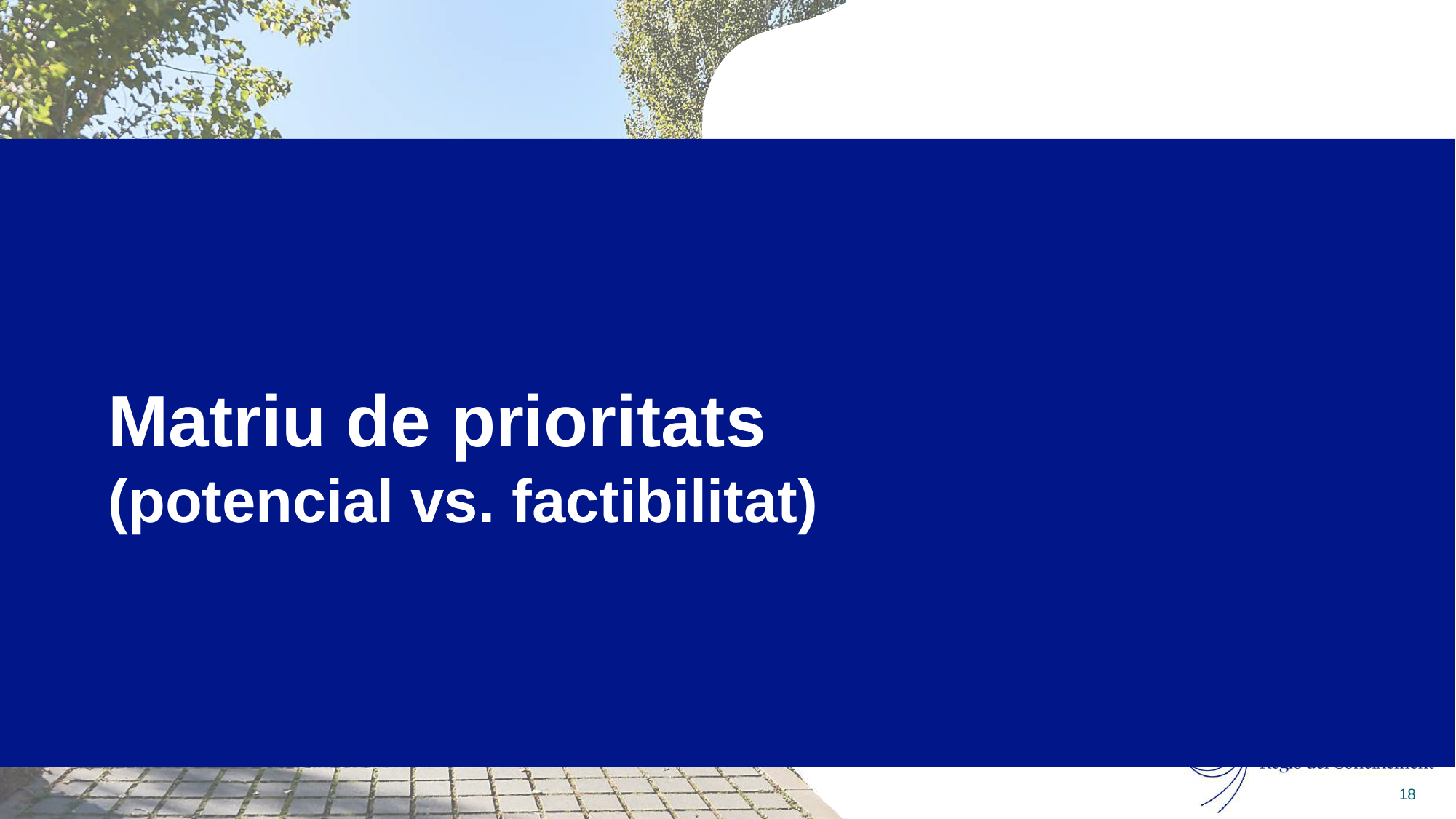

# Matriu de prioritats (potencial vs. factibilitat)